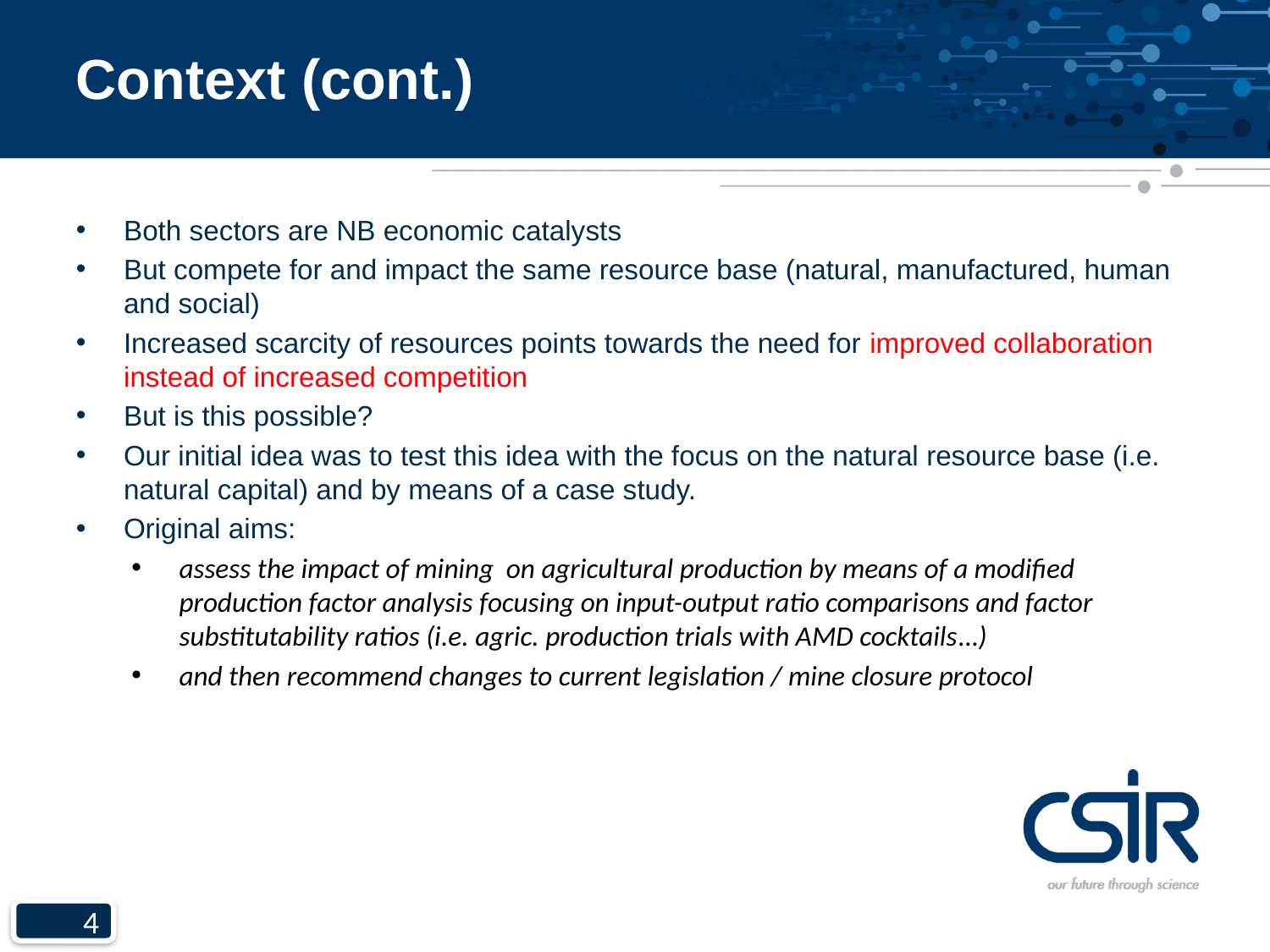

# Context (cont.)
Both sectors are NB economic catalysts
But compete for and impact the same resource base (natural, manufactured, human and social)
Increased scarcity of resources points towards the need for improved collaboration instead of increased competition
But is this possible?
Our initial idea was to test this idea with the focus on the natural resource base (i.e. natural capital) and by means of a case study.
Original aims:
assess the impact of mining  on agricultural production by means of a modified production factor analysis focusing on input-output ratio comparisons and factor substitutability ratios (i.e. agric. production trials with AMD cocktails…)
and then recommend changes to current legislation / mine closure protocol